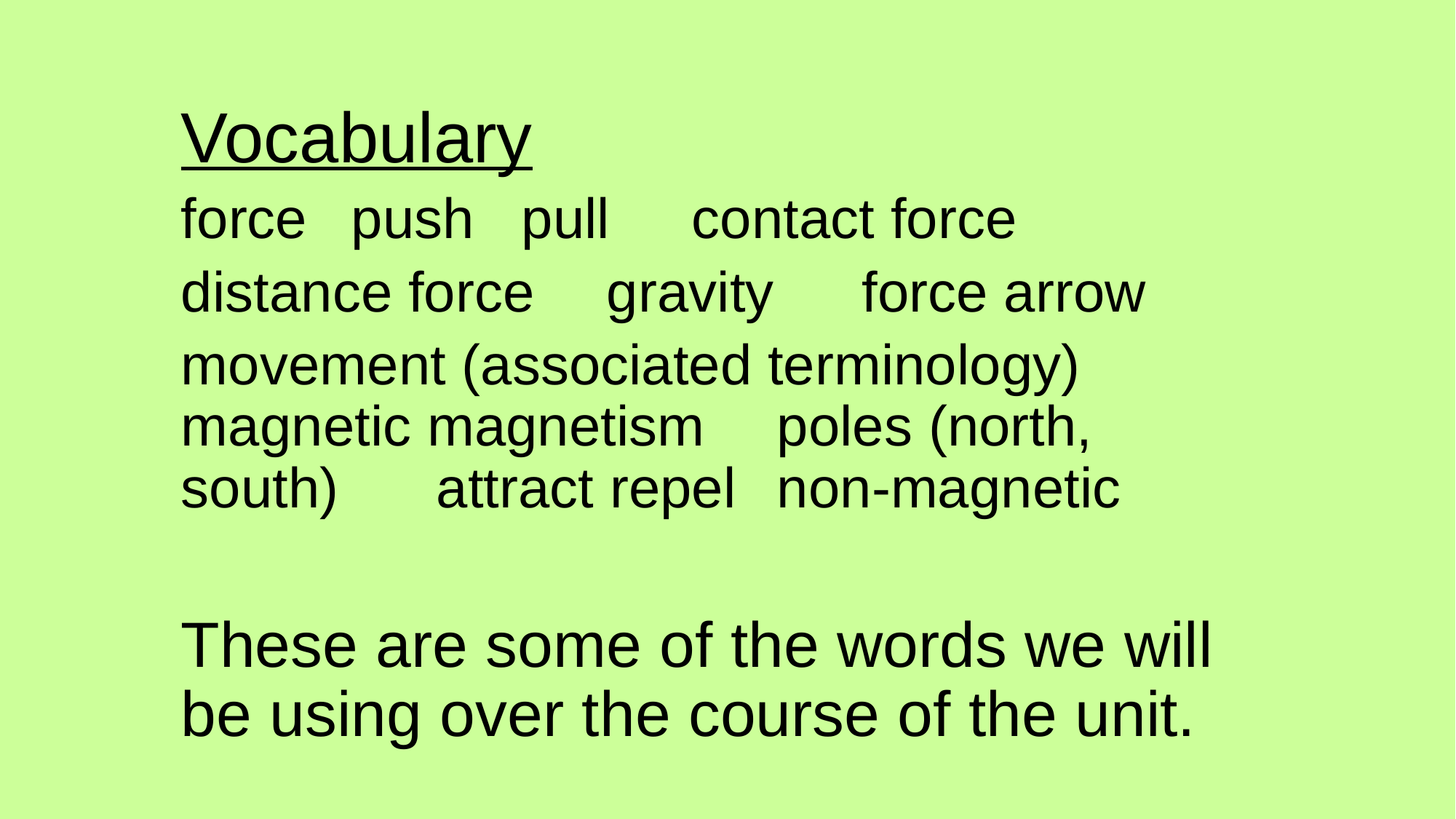

Vocabulary
force 		push 		pull 		contact force
distance force 	gravity 	force arrow
movement (associated terminology) 		magnetic magnetism 		poles (north, south) 		attract repel 		non-magnetic

These are some of the words we will be using over the course of the unit.